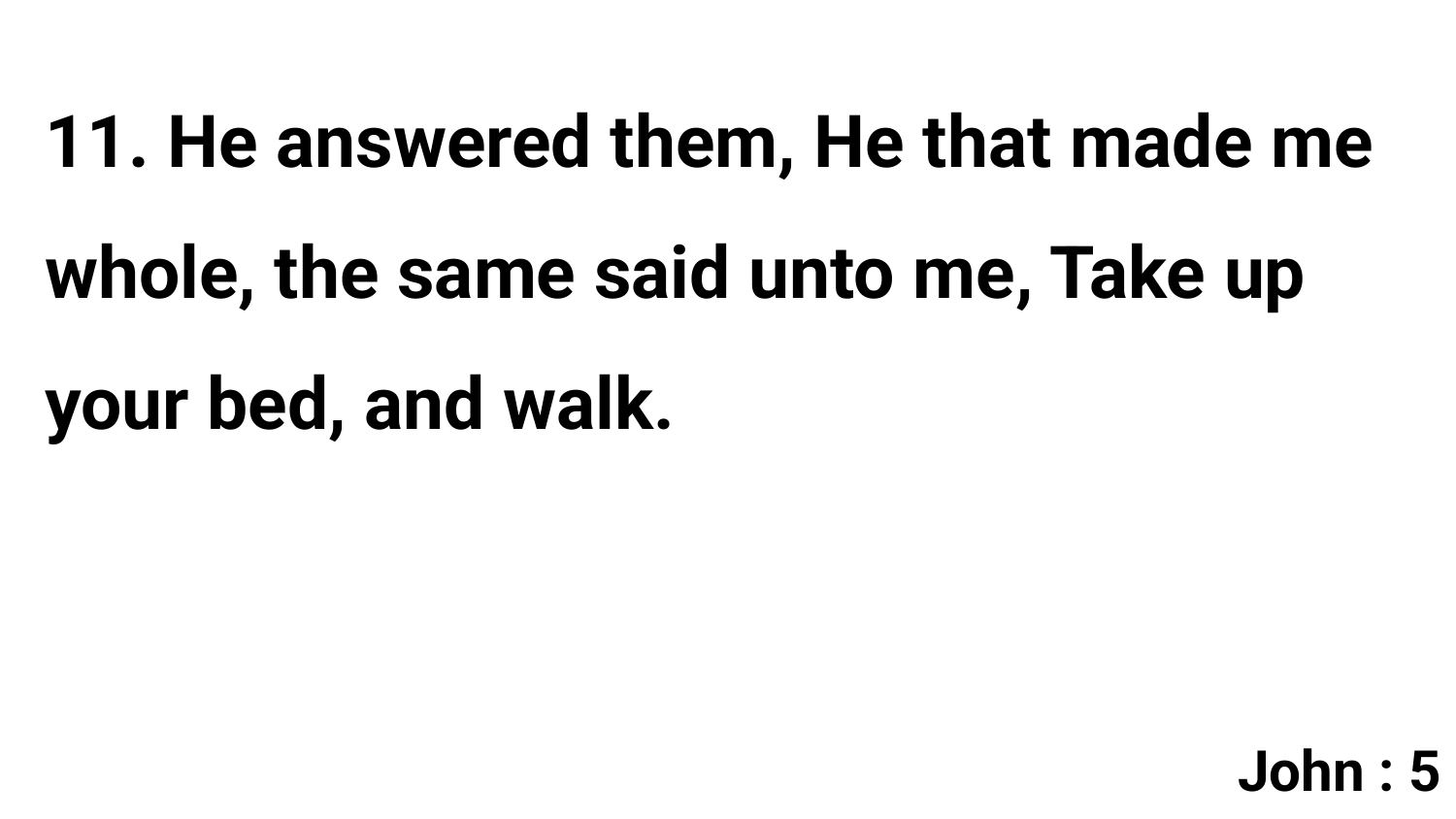

11. He answered them, He that made me whole, the same said unto me, Take up your bed, and walk.
John : 5